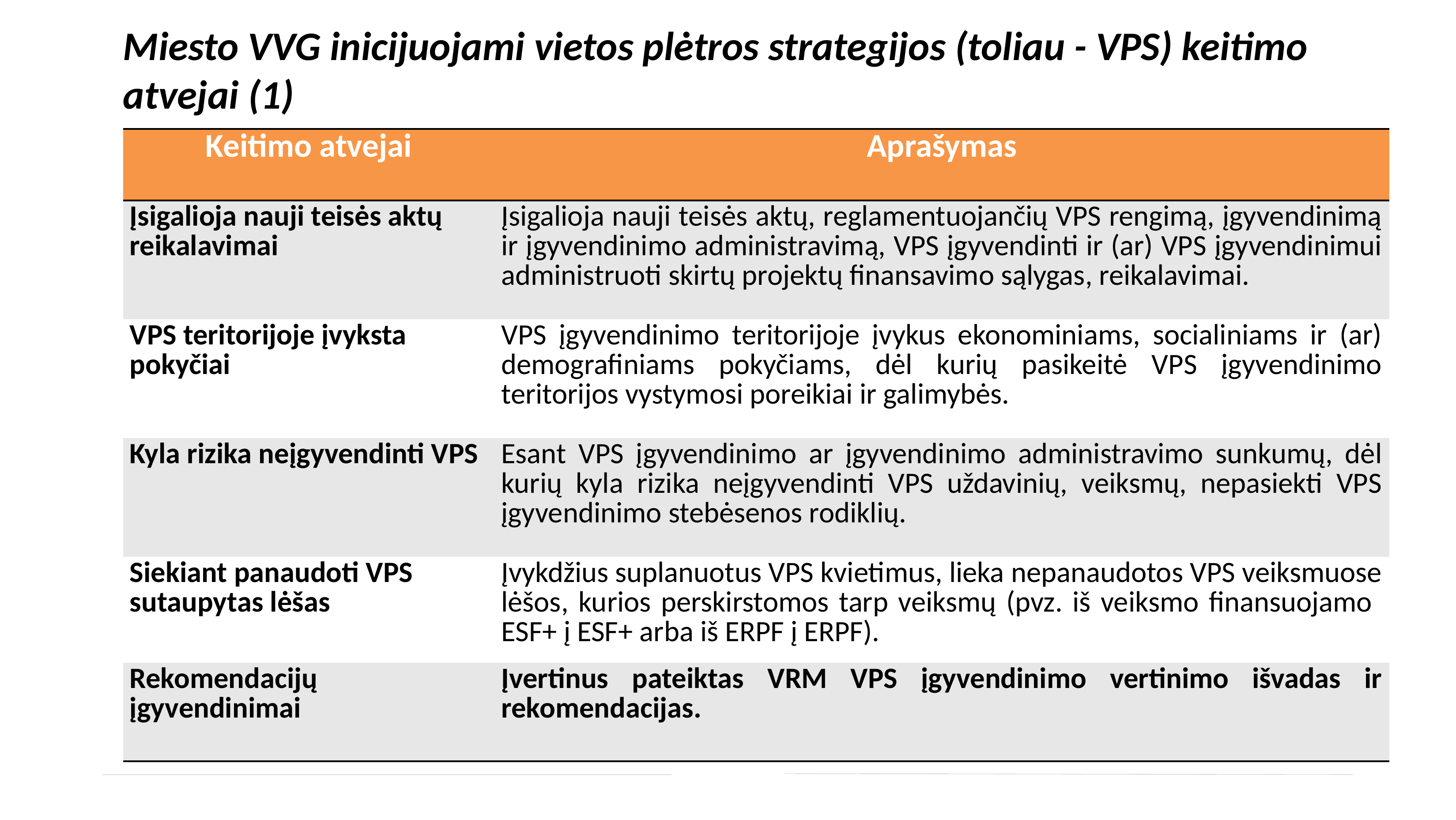

# Miesto VVG inicijuojami vietos plėtros strategijos (toliau - VPS) keitimo atvejai (1)
| Keitimo atvejai | Aprašymas |
| --- | --- |
| Įsigalioja nauji teisės aktų reikalavimai | Įsigalioja nauji teisės aktų, reglamentuojančių VPS rengimą, įgyvendinimą ir įgyvendinimo administravimą, VPS įgyvendinti ir (ar) VPS įgyvendinimui administruoti skirtų projektų finansavimo sąlygas, reikalavimai. |
| VPS teritorijoje įvyksta pokyčiai | VPS įgyvendinimo teritorijoje įvykus ekonominiams, socialiniams ir (ar) demografiniams pokyčiams, dėl kurių pasikeitė VPS įgyvendinimo teritorijos vystymosi poreikiai ir galimybės. |
| Kyla rizika neįgyvendinti VPS | Esant VPS įgyvendinimo ar įgyvendinimo administravimo sunkumų, dėl kurių kyla rizika neįgyvendinti VPS uždavinių, veiksmų, nepasiekti VPS įgyvendinimo stebėsenos rodiklių. |
| Siekiant panaudoti VPS sutaupytas lėšas | Įvykdžius suplanuotus VPS kvietimus, lieka nepanaudotos VPS veiksmuose lėšos, kurios perskirstomos tarp veiksmų (pvz. iš veiksmo finansuojamo ESF+ į ESF+ arba iš ERPF į ERPF). |
| Rekomendacijų įgyvendinimai | Įvertinus pateiktas VRM VPS įgyvendinimo vertinimo išvadas ir rekomendacijas. |